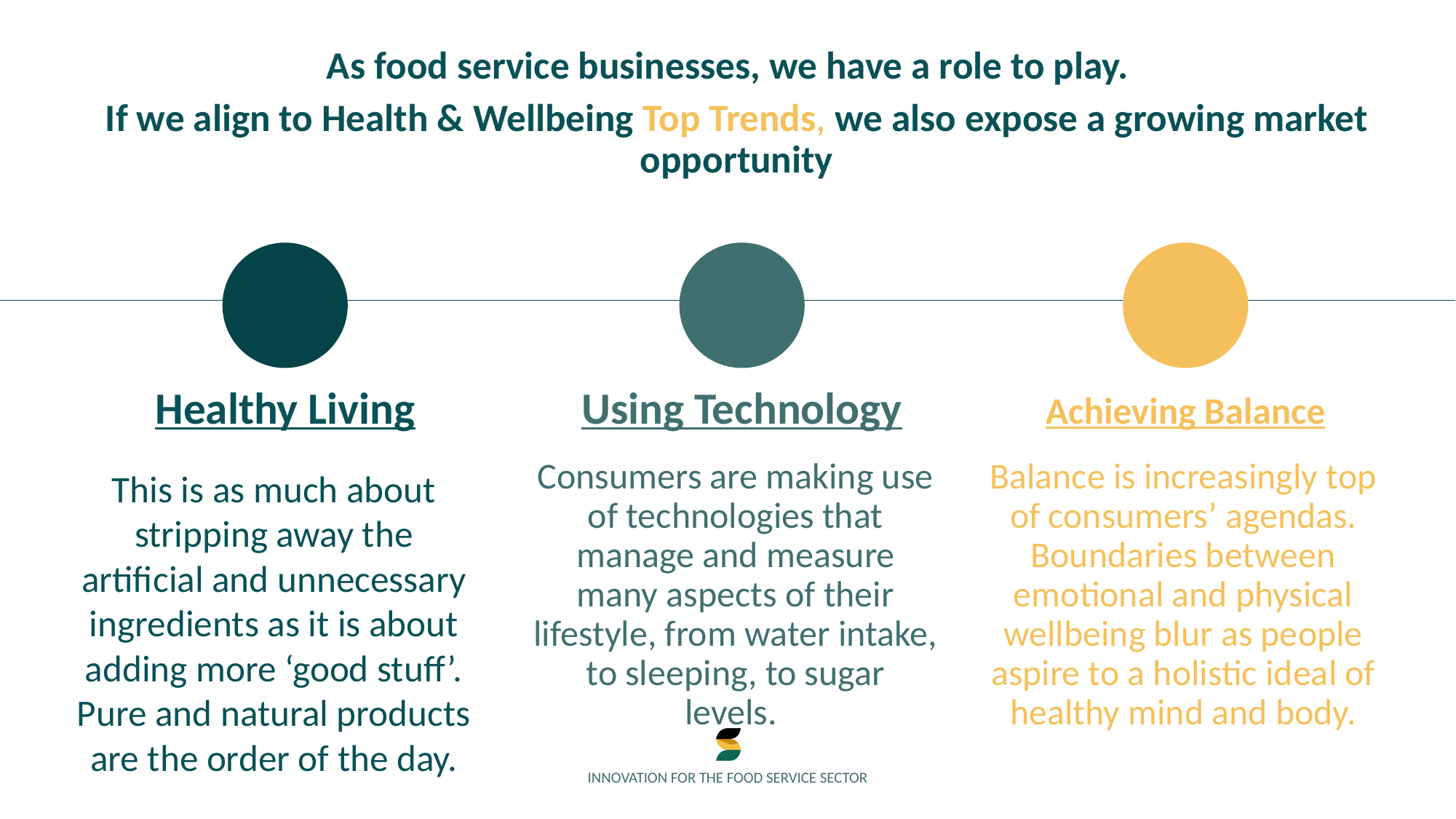

As food service businesses, we have a role to play.
If we align to Health & Wellbeing Top Trends, we also expose a growing market opportunity
Healthy Living
Using Technology
Achieving Balance
Consumers are making use of technologies that manage and measure many aspects of their lifestyle, from water intake, to sleeping, to sugar levels..
Balance is increasingly top of consumers’ agendas. Boundaries between emotional and physical wellbeing blur as people aspire to a holistic ideal of healthy mind and body.

This is as much about stripping away the artificial and unnecessary ingredients as it is about adding more ‘good stuff’. Pure and natural products are the order of the day.